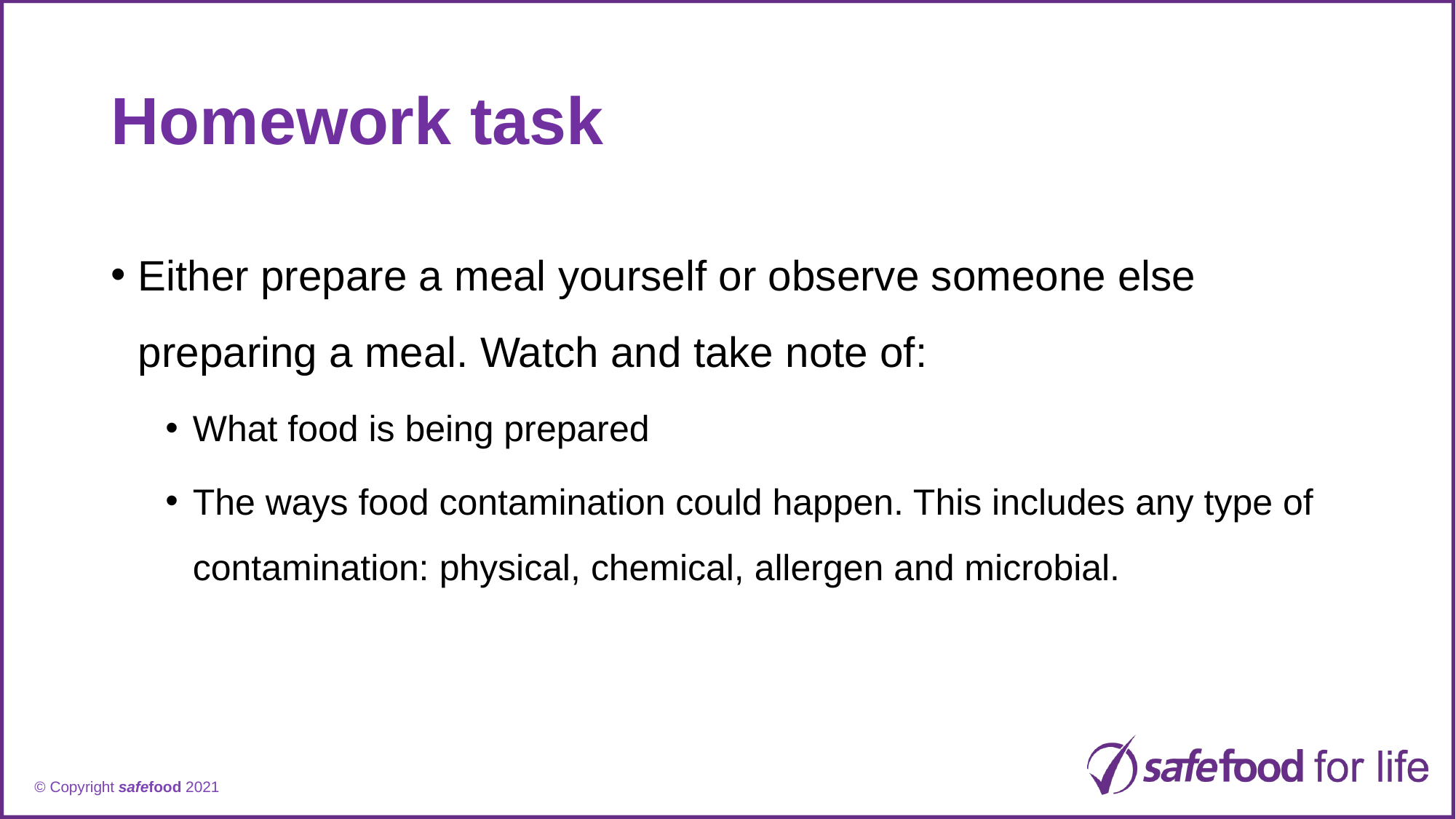

# Homework task
Either prepare a meal yourself or observe someone else preparing a meal. Watch and take note of:
What food is being prepared
The ways food contamination could happen. This includes any type of contamination: physical, chemical, allergen and microbial.